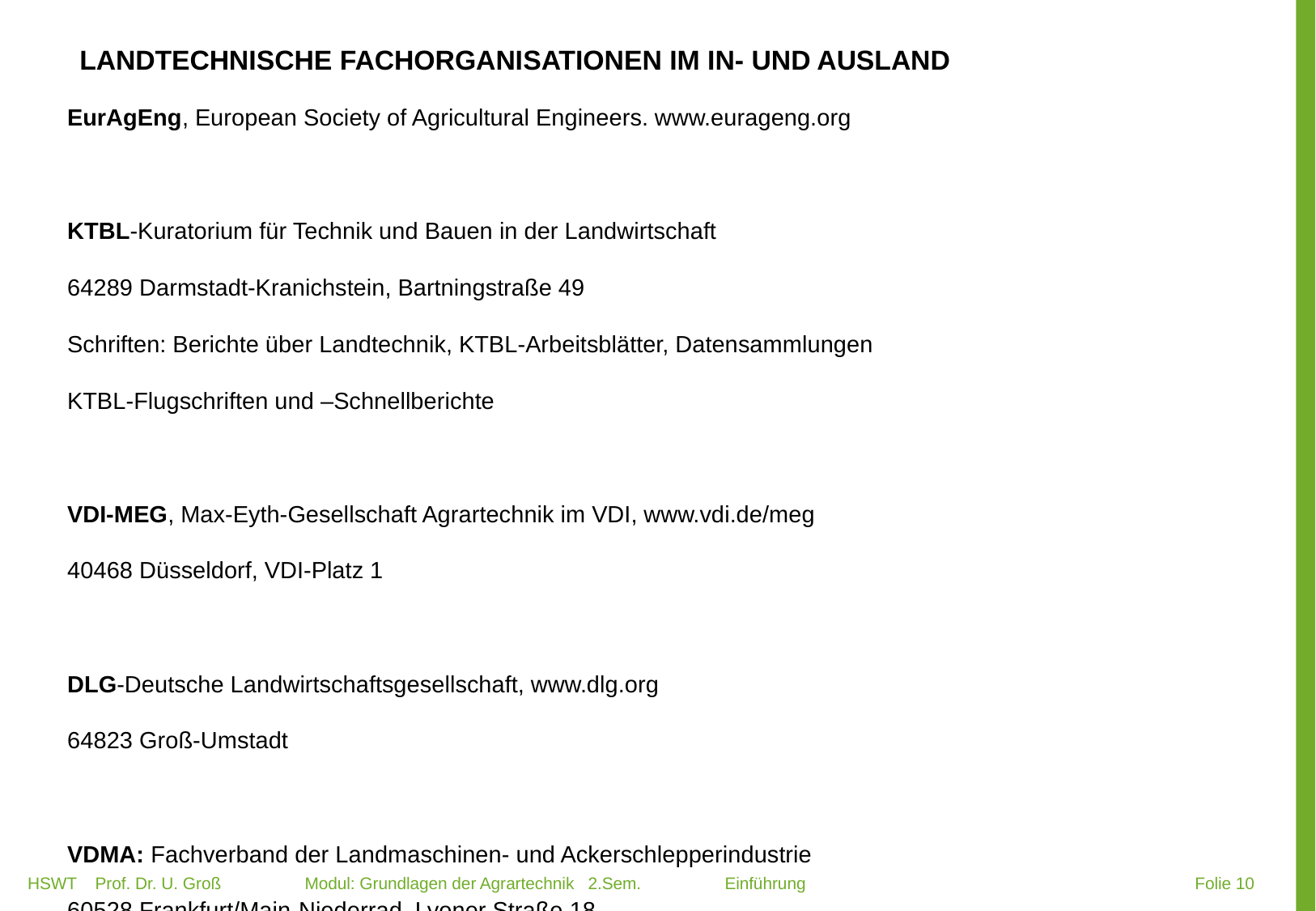

# LANDTECHNISCHE FACHORGANISATIONEN IM IN- UND AUSLAND

EurAgEng, European Society of Agricultural Engineers. www.eurageng.org

KTBL-Kuratorium für Technik und Bauen in der Landwirtschaft
64289 Darmstadt-Kranichstein, Bartningstraße 49
Schriften: Berichte über Landtechnik, KTBL-Arbeitsblätter, Datensammlungen
KTBL-Flugschriften und –Schnellberichte

VDI-MEG, Max-Eyth-Gesellschaft Agrartechnik im VDI, www.vdi.de/meg
40468 Düsseldorf, VDI-Platz 1

DLG-Deutsche Landwirtschaftsgesellschaft, www.dlg.org
64823 Groß-Umstadt

VDMA: Fachverband der Landmaschinen- und Ackerschlepperindustrie
60528 Frankfurt/Main-Niederrad, Lyoner Straße 18

Deutsche Industrie-Normen (DIN), 10772 Berlin, Burggrafenstraße 4/7
Internationales Normenwerk (ISO), Genf
Zentralstelle für landw. Unfallschutz 34119 Kassel, Goethestraße 21
CIGR-Commission Internationale du Genie Rural, Paris, www.cigr.org
HSWT    Prof. Dr. U. Groß                  Modul: Grundlagen der Agrartechnik   2.Sem.                  Einführung
 Folie 10